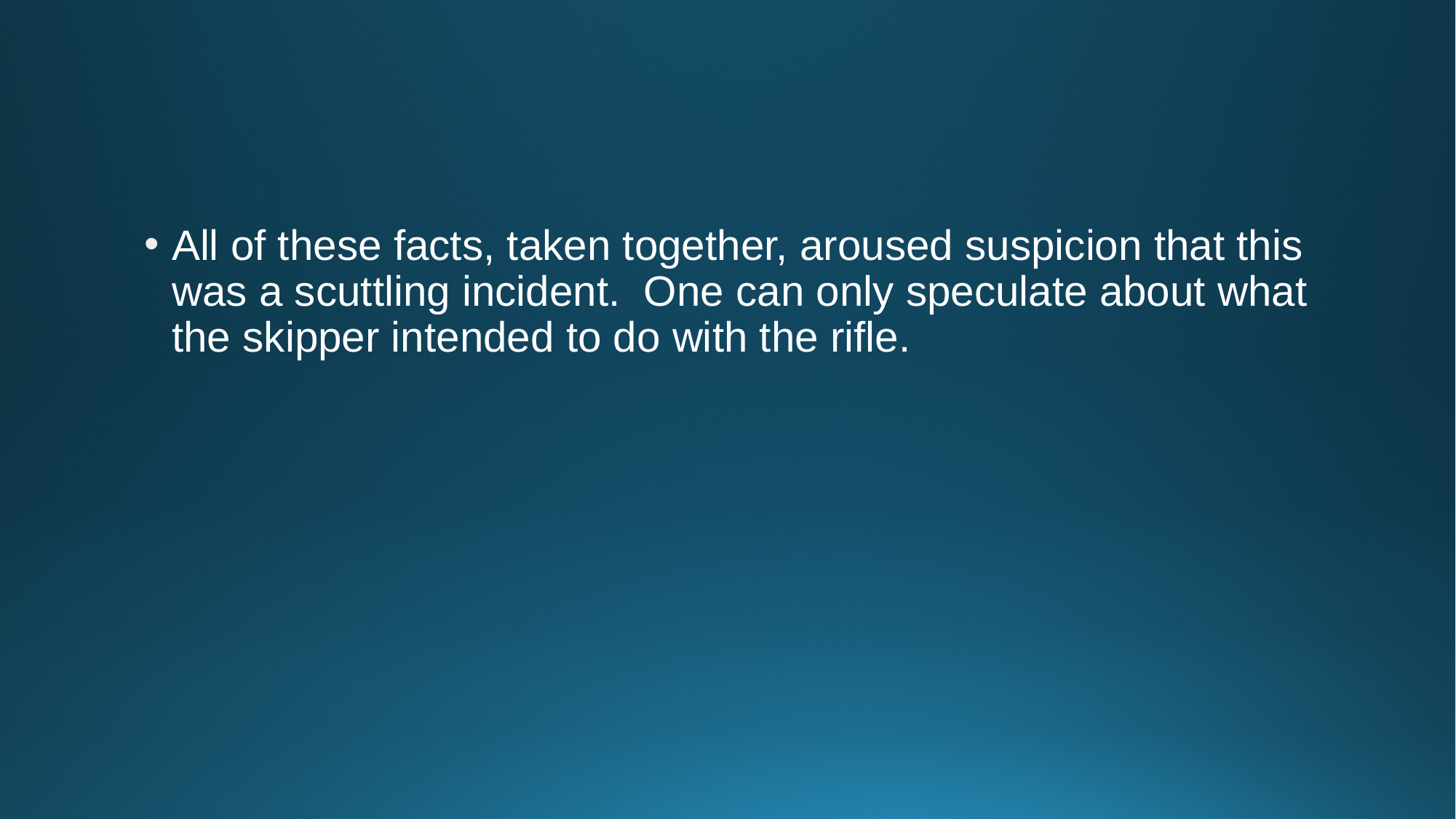

All of these facts, taken together, aroused suspicion that this was a scuttling incident.  One can only speculate about what the skipper intended to do with the rifle.